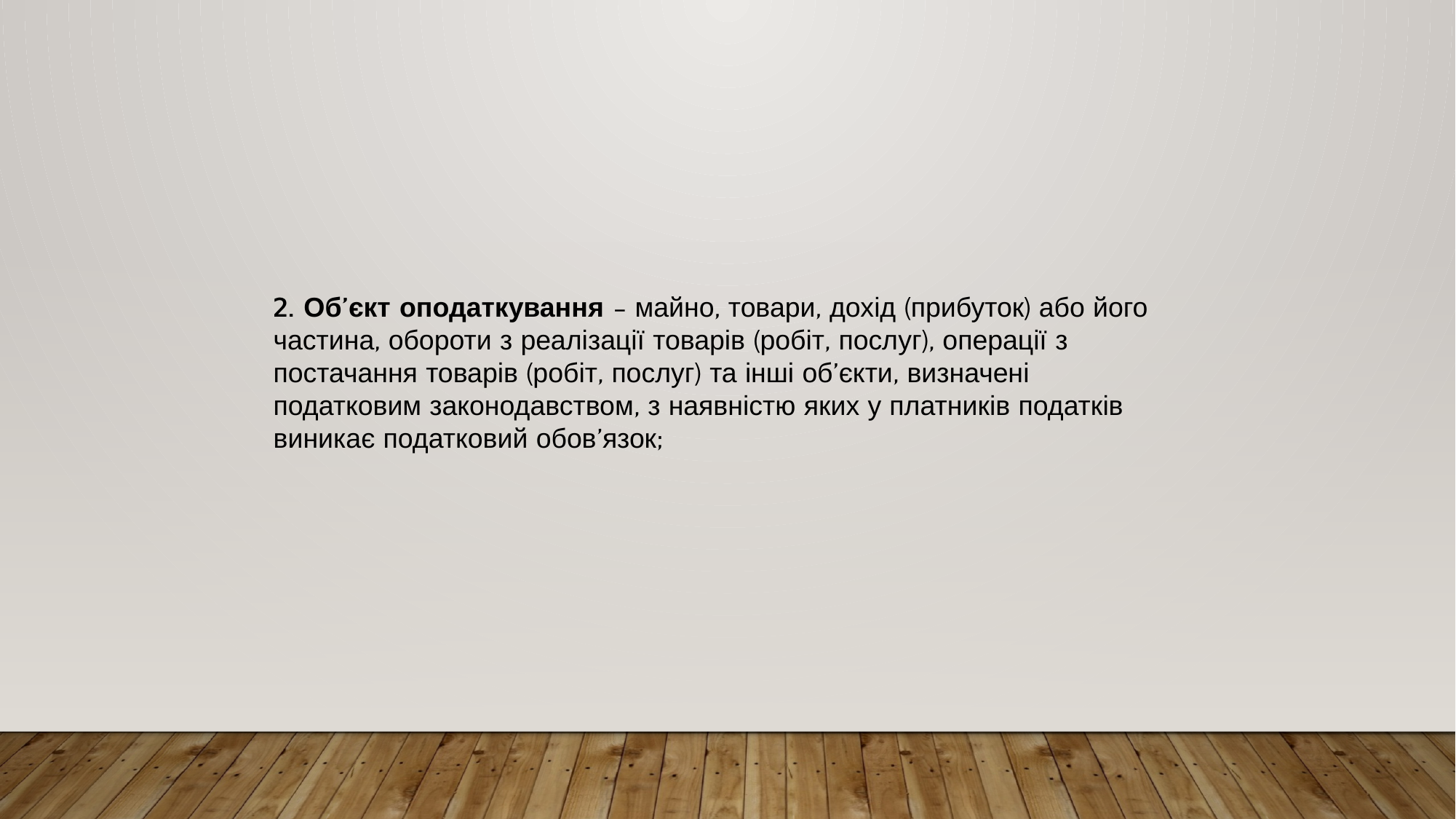

2. Об’єкт оподаткування – майно, товари, дохід (прибуток) або його частина, обороти з реалізації товарів (робіт, послуг), операції з постачання товарів (робіт, послуг) та інші об’єкти, визначені податковим законодавством, з наявністю яких у платників податків виникає податковий обов’язок;